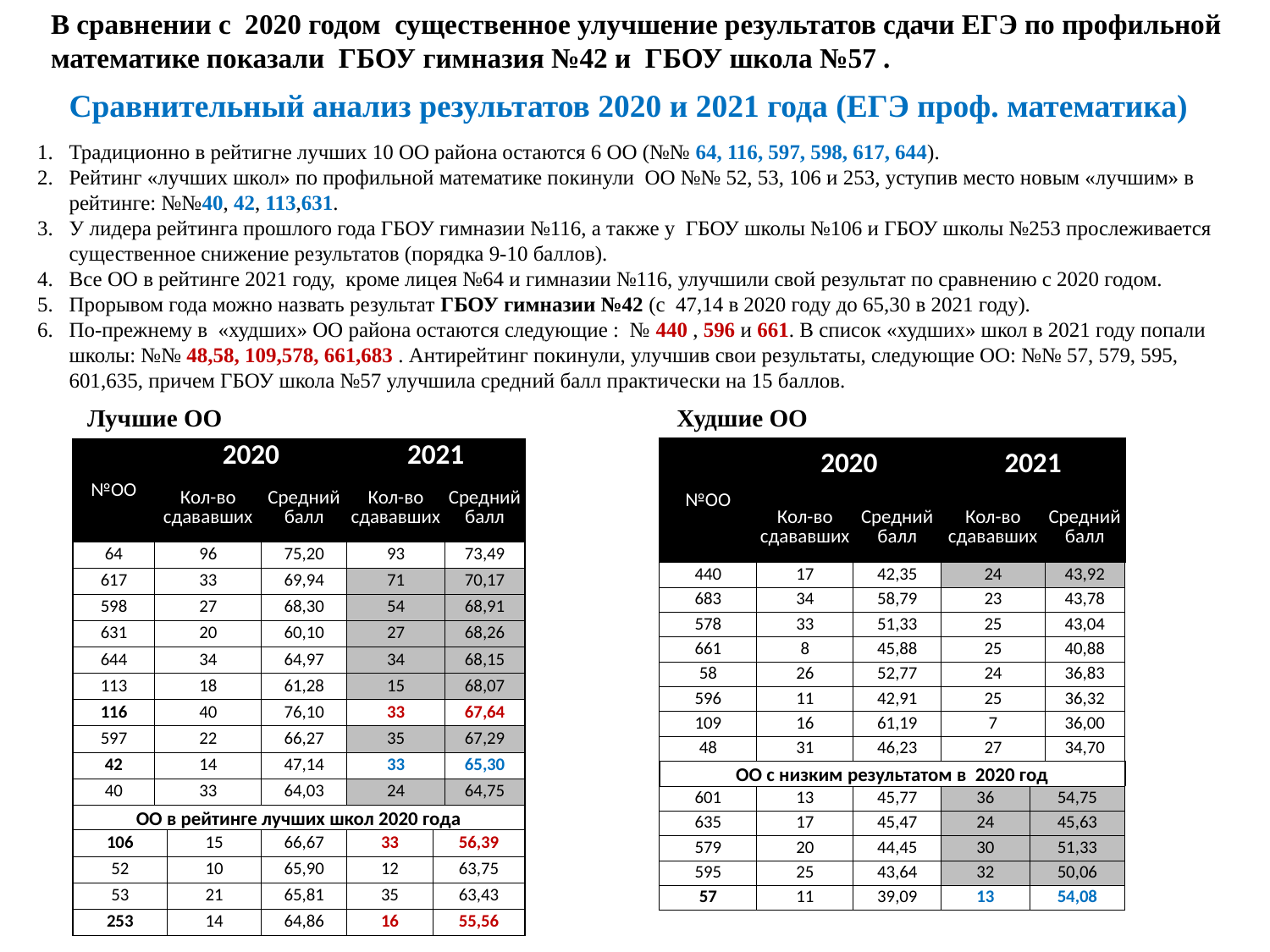

В сравнении с  2020 годом  существенное улучшение результатов сдачи ЕГЭ по профильной математике показали  ГБОУ гимназия №42 и  ГБОУ школа №57 .
Сравнительный анализ результатов 2020 и 2021 года (ЕГЭ проф. математика)
Традиционно в рейтигне лучших 10 ОО района остаются 6 ОО (№№ 64, 116, 597, 598, 617, 644).
Рейтинг «лучших школ» по профильной математике покинули  ОО №№ 52, 53, 106 и 253, уступив место новым «лучшим» в рейтинге: №№40, 42, 113,631.
У лидера рейтинга прошлого года ГБОУ гимназии №116, а также у  ГБОУ школы №106 и ГБОУ школы №253 прослеживается существенное снижение результатов (порядка 9-10 баллов).
Все ОО в рейтинге 2021 году,  кроме лицея №64 и гимназии №116, улучшили свой результат по сравнению с 2020 годом.
Прорывом года можно назвать результат ГБОУ гимназии №42 (с  47,14 в 2020 году до 65,30 в 2021 году).
По-прежнему в  «худших» ОО района остаются следующие :  № 440 , 596 и 661. В список «худших» школ в 2021 году попали школы: №№ 48,58, 109,578, 661,683 . Антирейтинг покинули, улучшив свои результаты, следующие ОО: №№ 57, 579, 595, 601,635, причем ГБОУ школа №57 улучшила средний балл практически на 15 баллов.
Худшие ОО
Лучшие ОО
| №ОО | 2020 |  | 2021 |  |  |
| --- | --- | --- | --- | --- | --- |
|  | Кол-во сдававших | Средний балл | Кол-во сдававших |  | Средний балл |
| 440 | 17 | 42,35 | 24 |  | 43,92 |
| 683 | 34 | 58,79 | 23 |  | 43,78 |
| 578 | 33 | 51,33 | 25 |  | 43,04 |
| 661 | 8 | 45,88 | 25 |  | 40,88 |
| 58 | 26 | 52,77 | 24 |  | 36,83 |
| 596 | 11 | 42,91 | 25 |  | 36,32 |
| 109 | 16 | 61,19 | 7 |  | 36,00 |
| 48 | 31 | 46,23 | 27 |  | 34,70 |
| ОО с низким результатом в 2020 год |  |  |  |  |  |
| 601 | 13 | 45,77 | 36 | 54,75 |  |
| 635 | 17 | 45,47 | 24 | 45,63 |  |
| 579 | 20 | 44,45 | 30 | 51,33 |  |
| 595 | 25 | 43,64 | 32 | 50,06 |  |
| 57 | 11 | 39,09 | 13 | 54,08 |  |
| №ОО | 2020 |  |  | 2021 |  |  |
| --- | --- | --- | --- | --- | --- | --- |
|  | Кол-во сдававших |  | Средний балл | Кол-во сдававших |  | Средний балл |
| 64 | 96 |  | 75,20 | 93 |  | 73,49 |
| 617 | 33 |  | 69,94 | 71 |  | 70,17 |
| 598 | 27 |  | 68,30 | 54 |  | 68,91 |
| 631 | 20 |  | 60,10 | 27 |  | 68,26 |
| 644 | 34 |  | 64,97 | 34 |  | 68,15 |
| 113 | 18 |  | 61,28 | 15 |  | 68,07 |
| 116 | 40 |  | 76,10 | 33 |  | 67,64 |
| 597 | 22 |  | 66,27 | 35 |  | 67,29 |
| 42 | 14 |  | 47,14 | 33 |  | 65,30 |
| 40 | 33 |  | 64,03 | 24 |  | 64,75 |
| ОО в рейтинге лучших школ 2020 года |  |  |  |  |  |  |
| 106 |  | 15 | 66,67 | 33 | 56,39 |  |
| 52 |  | 10 | 65,90 | 12 | 63,75 |  |
| 53 |  | 21 | 65,81 | 35 | 63,43 |  |
| 253 |  | 14 | 64,86 | 16 | 55,56 |  |